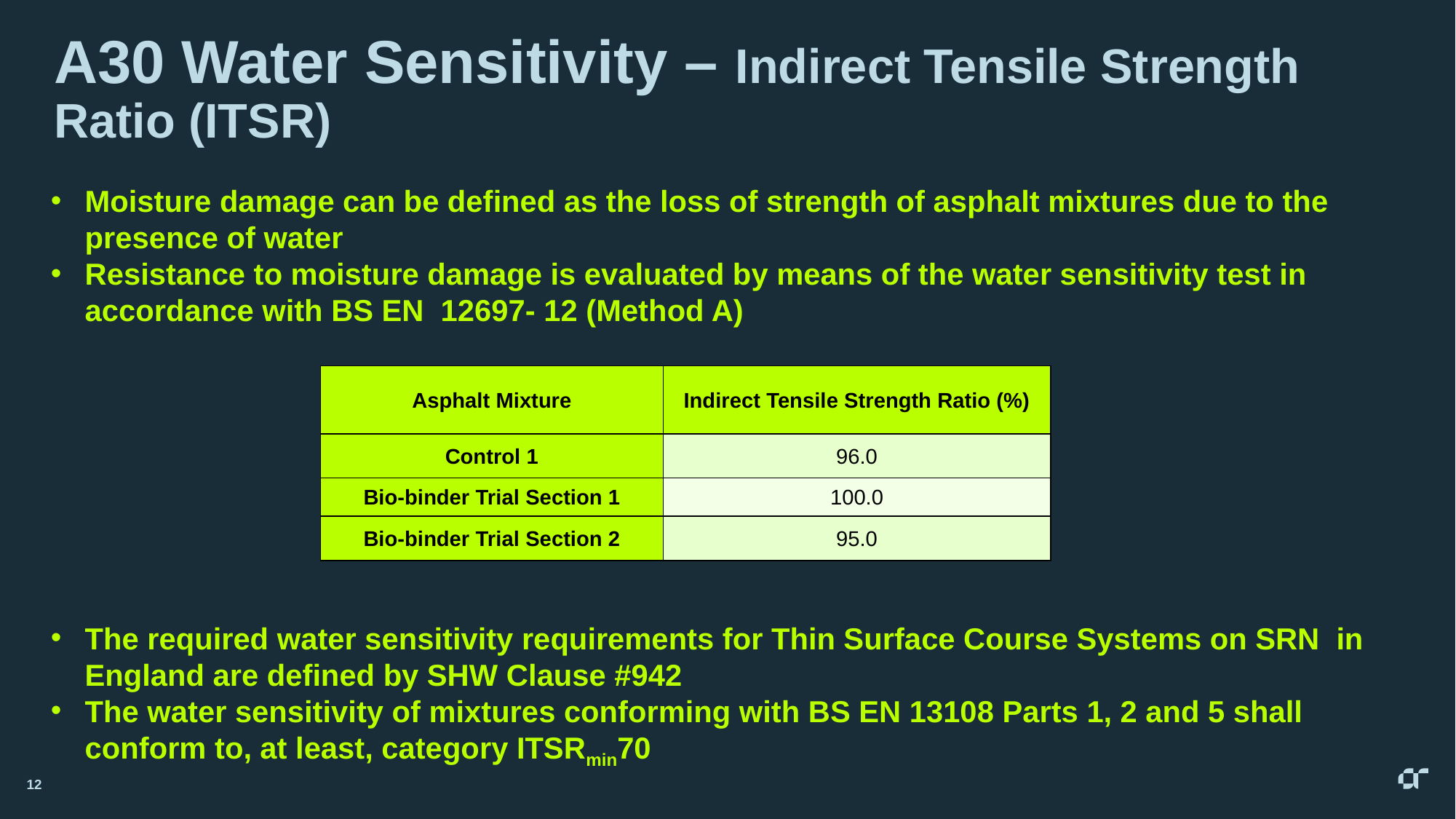

A30 Water Sensitivity – Indirect Tensile Strength Ratio (ITSR)
Moisture damage can be defined as the loss of strength of asphalt mixtures due to the presence of water
Resistance to moisture damage is evaluated by means of the water sensitivity test in accordance with BS EN  12697- 12 (Method A)

The required water sensitivity requirements for Thin Surface Course Systems on SRN  in England are defined by SHW Clause #942
The water sensitivity of mixtures conforming with BS EN 13108 Parts 1, 2 and 5 shall conform to, at least, category ITSRmin70
| Asphalt Mixture | Indirect Tensile Strength Ratio (%) |
| --- | --- |
| Control 1 | 96.0 |
| Bio-binder Trial Section 1 | 100.0 |
| Bio-binder Trial Section 2 | 95.0 |
12